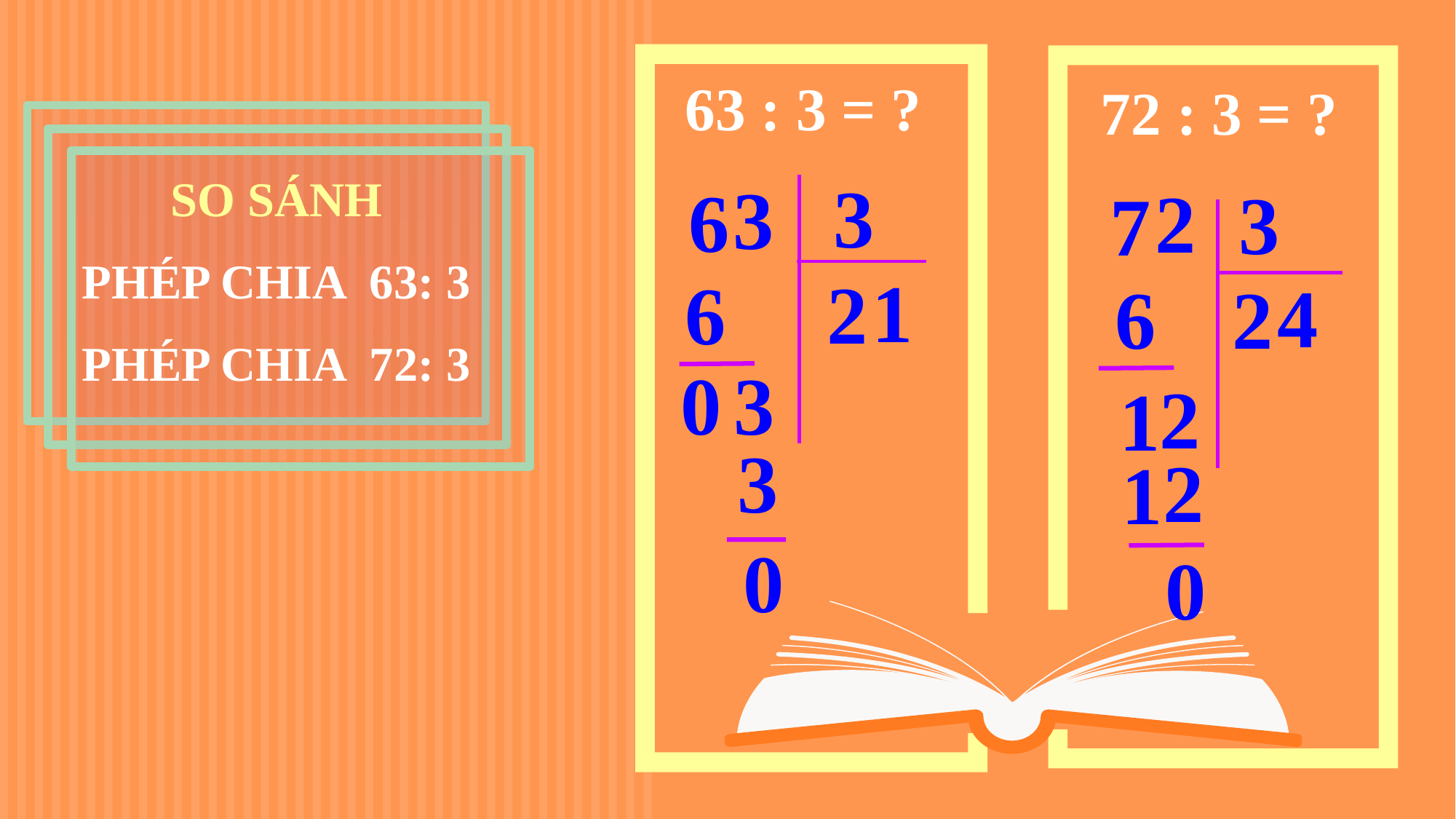

63 : 3 = ?
72 : 3 = ?

3
3
6
1
2
6
 SO SÁNH
 PHÉP CHIA  63: 3
PHÉP CHIA  72: 3
2
3
7
4
6
2
2
1

2
1
0
0
3
3
0